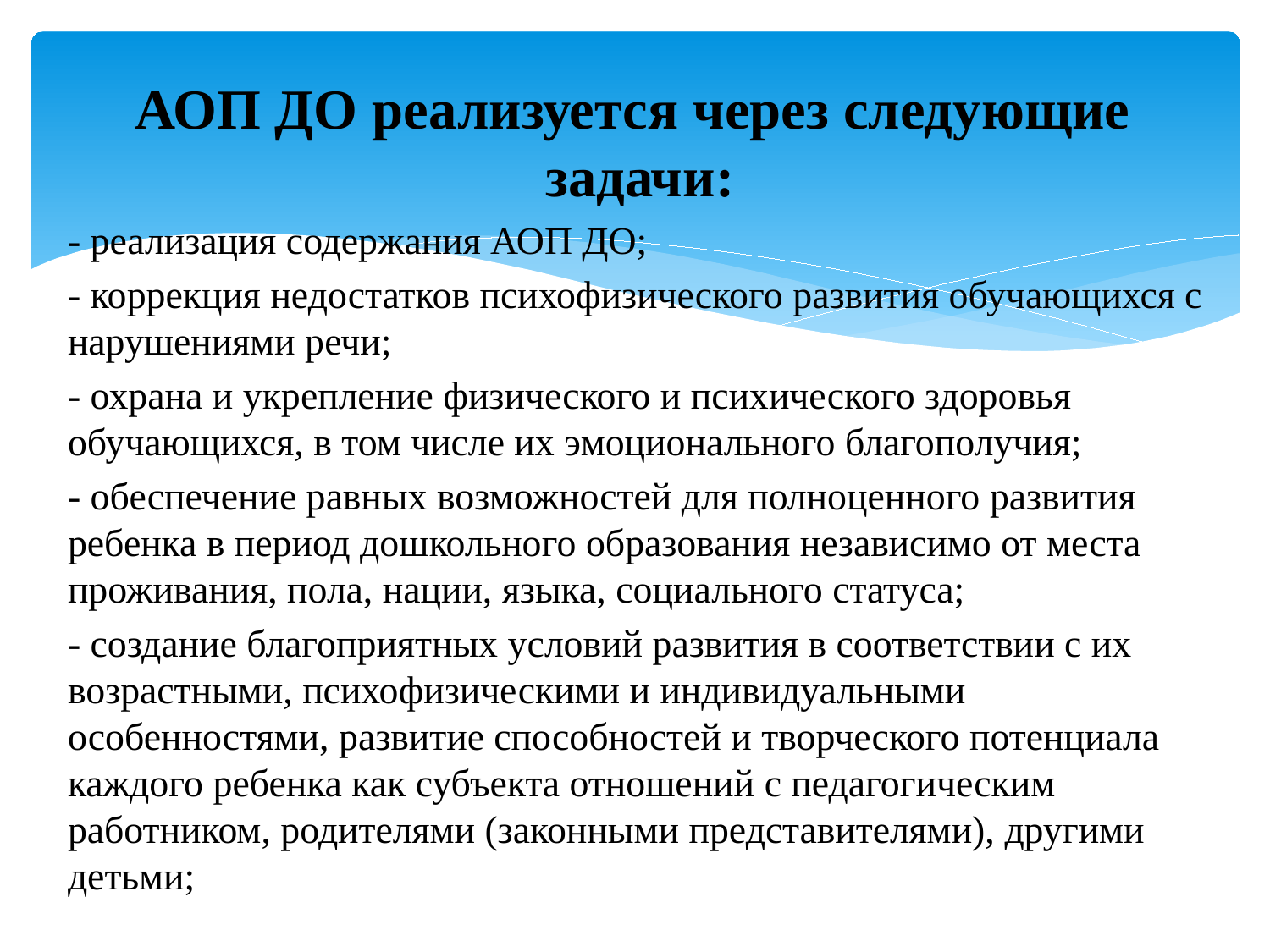

АОП ДО реализуется через следующие  задачи:
- реализация содержания АОП ДО;
- коррекция недостатков психофизического развития обучающихся с нарушениями речи;
- охрана и укрепление физического и психического здоровья обучающихся, в том числе их эмоционального благополучия;
- обеспечение равных возможностей для полноценного развития ребенка в период дошкольного образования независимо от места проживания, пола, нации, языка, социального статуса;
- создание благоприятных условий развития в соответствии с их возрастными, психофизическими и индивидуальными особенностями, развитие способностей и творческого потенциала каждого ребенка как субъекта отношений с педагогическим работником, родителями (законными представителями), другими детьми;